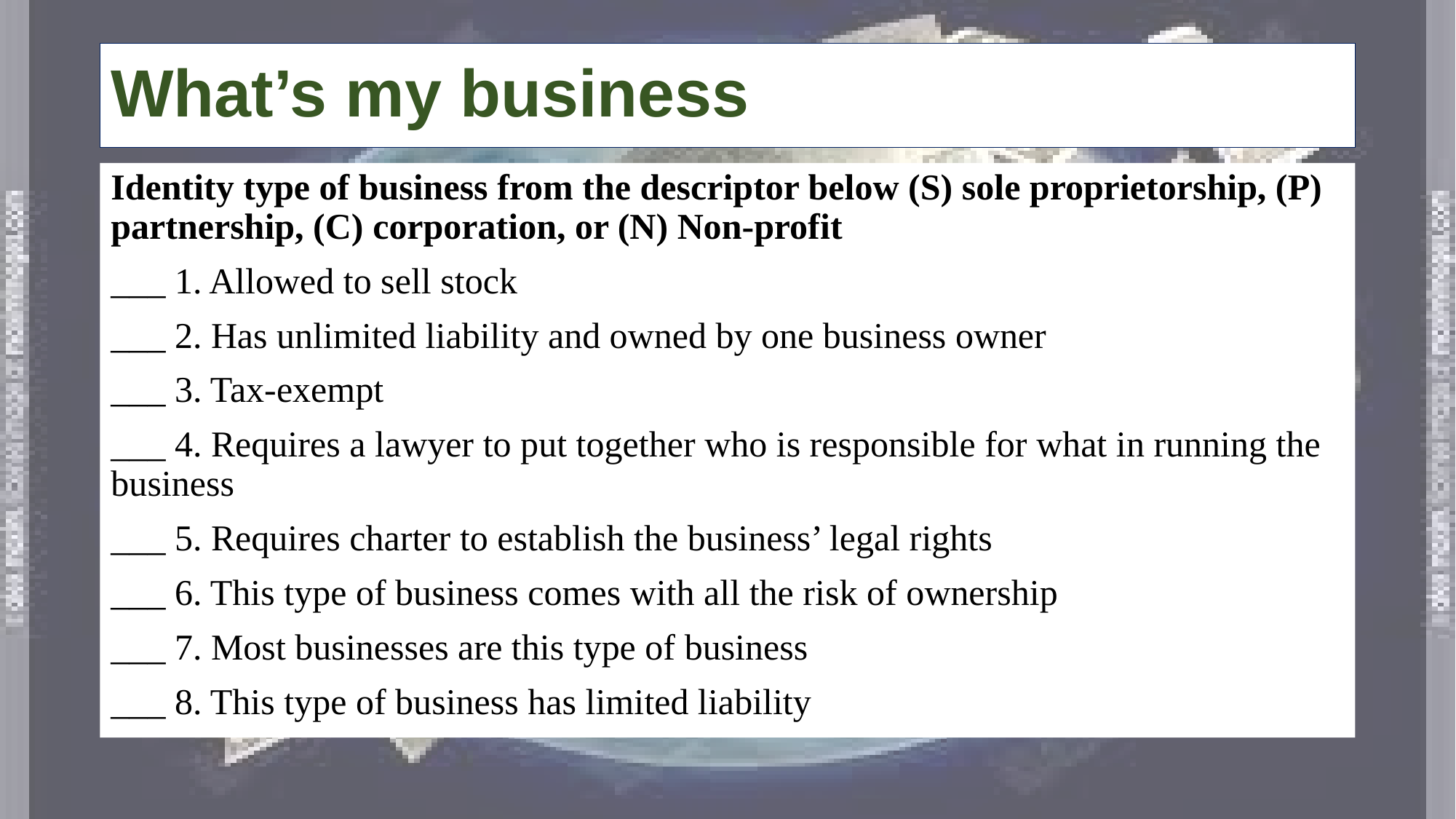

# What’s my business
Identity type of business from the descriptor below (S) sole proprietorship, (P) partnership, (C) corporation, or (N) Non-profit
___ 1. Allowed to sell stock
___ 2. Has unlimited liability and owned by one business owner
___ 3. Tax-exempt
___ 4. Requires a lawyer to put together who is responsible for what in running the business
___ 5. Requires charter to establish the business’ legal rights
___ 6. This type of business comes with all the risk of ownership
___ 7. Most businesses are this type of business
___ 8. This type of business has limited liability